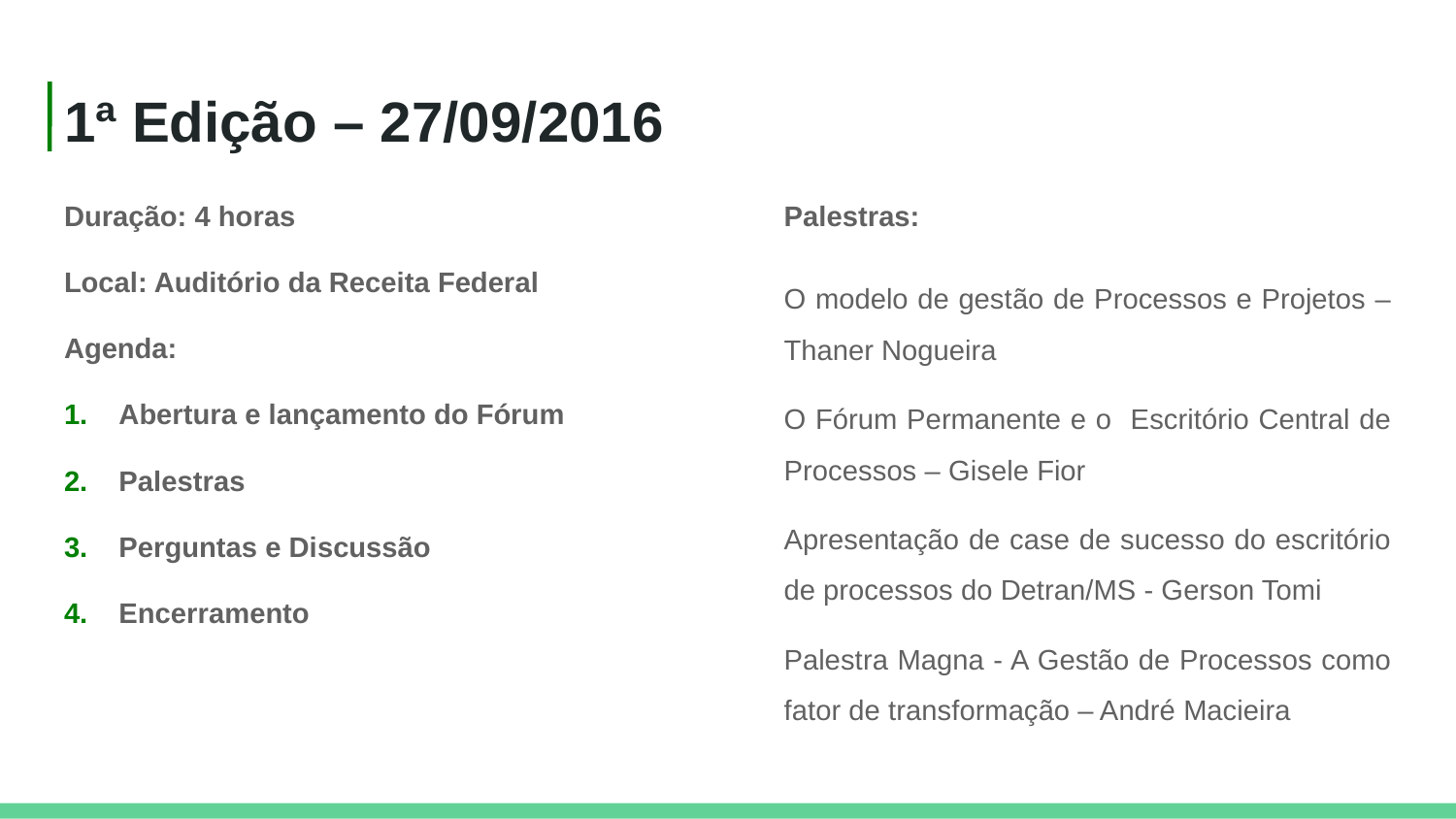

# 1ª Edição – 27/09/2016
Duração: 4 horas
Local: Auditório da Receita Federal
Agenda:
Abertura e lançamento do Fórum
Palestras
Perguntas e Discussão
Encerramento

Palestras:
O modelo de gestão de Processos e Projetos – Thaner Nogueira
O Fórum Permanente e o  Escritório Central de Processos – Gisele Fior
Apresentação de case de sucesso do escritório de processos do Detran/MS - Gerson Tomi
Palestra Magna - A Gestão de Processos como fator de transformação – André Macieira